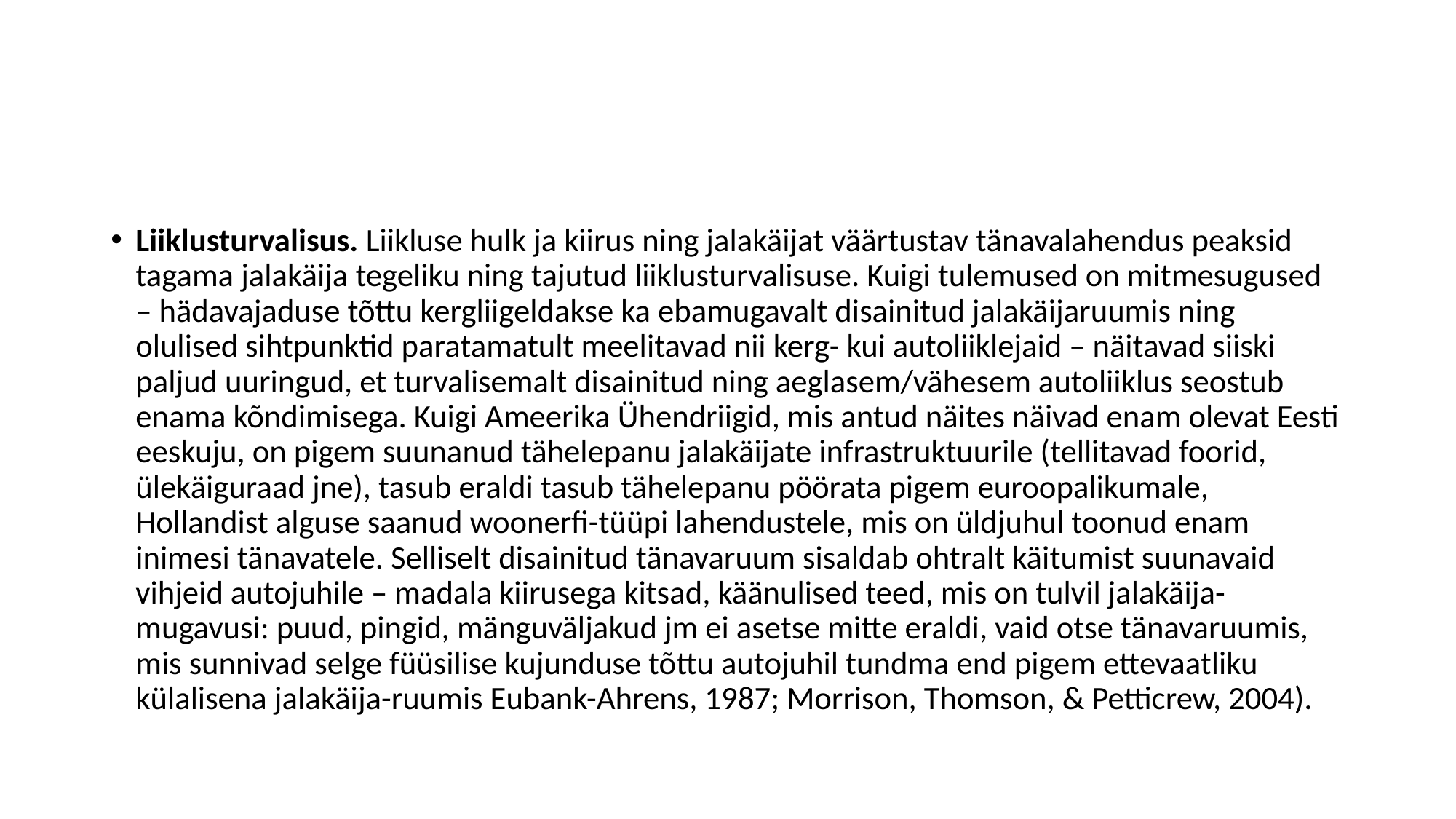

#
Liiklusturvalisus. Liikluse hulk ja kiirus ning jalakäijat väärtustav tänavalahendus peaksid tagama jalakäija tegeliku ning tajutud liiklusturvalisuse. Kuigi tulemused on mitmesugused – hädavajaduse tõttu kergliigeldakse ka ebamugavalt disainitud jalakäijaruumis ning olulised sihtpunktid paratamatult meelitavad nii kerg- kui autoliiklejaid – näitavad siiski paljud uuringud, et turvalisemalt disainitud ning aeglasem/vähesem autoliiklus seostub enama kõndimisega. Kuigi Ameerika Ühendriigid, mis antud näites näivad enam olevat Eesti eeskuju, on pigem suunanud tähelepanu jalakäijate infrastruktuurile (tellitavad foorid, ülekäiguraad jne), tasub eraldi tasub tähelepanu pöörata pigem euroopalikumale, Hollandist alguse saanud woonerfi-tüüpi lahendustele, mis on üldjuhul toonud enam inimesi tänavatele. Selliselt disainitud tänavaruum sisaldab ohtralt käitumist suunavaid vihjeid autojuhile – madala kiirusega kitsad, käänulised teed, mis on tulvil jalakäija-mugavusi: puud, pingid, mänguväljakud jm ei asetse mitte eraldi, vaid otse tänavaruumis, mis sunnivad selge füüsilise kujunduse tõttu autojuhil tundma end pigem ettevaatliku külalisena jalakäija-ruumis Eubank-Ahrens, 1987; Morrison, Thomson, & Petticrew, 2004).